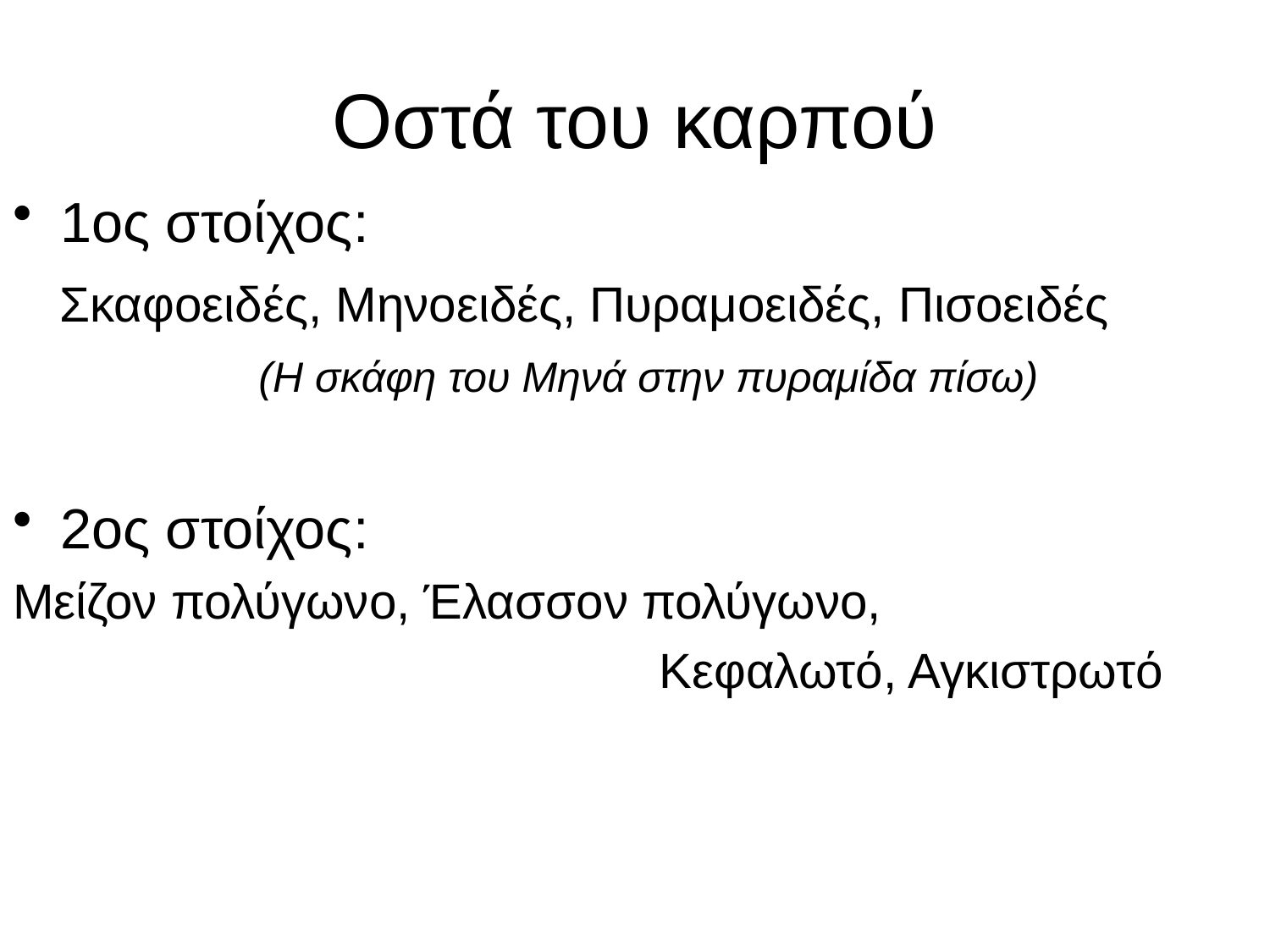

# Οστά του καρπού
1ος στοίχος:
   Σκαφοειδές, Μηνοειδές, Πυραμοειδές, Πισοειδές
  (Η σκάφη του Μηνά στην πυραμίδα πίσω)

2ος στοίχος:
Μείζον πολύγωνο, Έλασσον πολύγωνο,
                                               Κεφαλωτό, Αγκιστρωτό